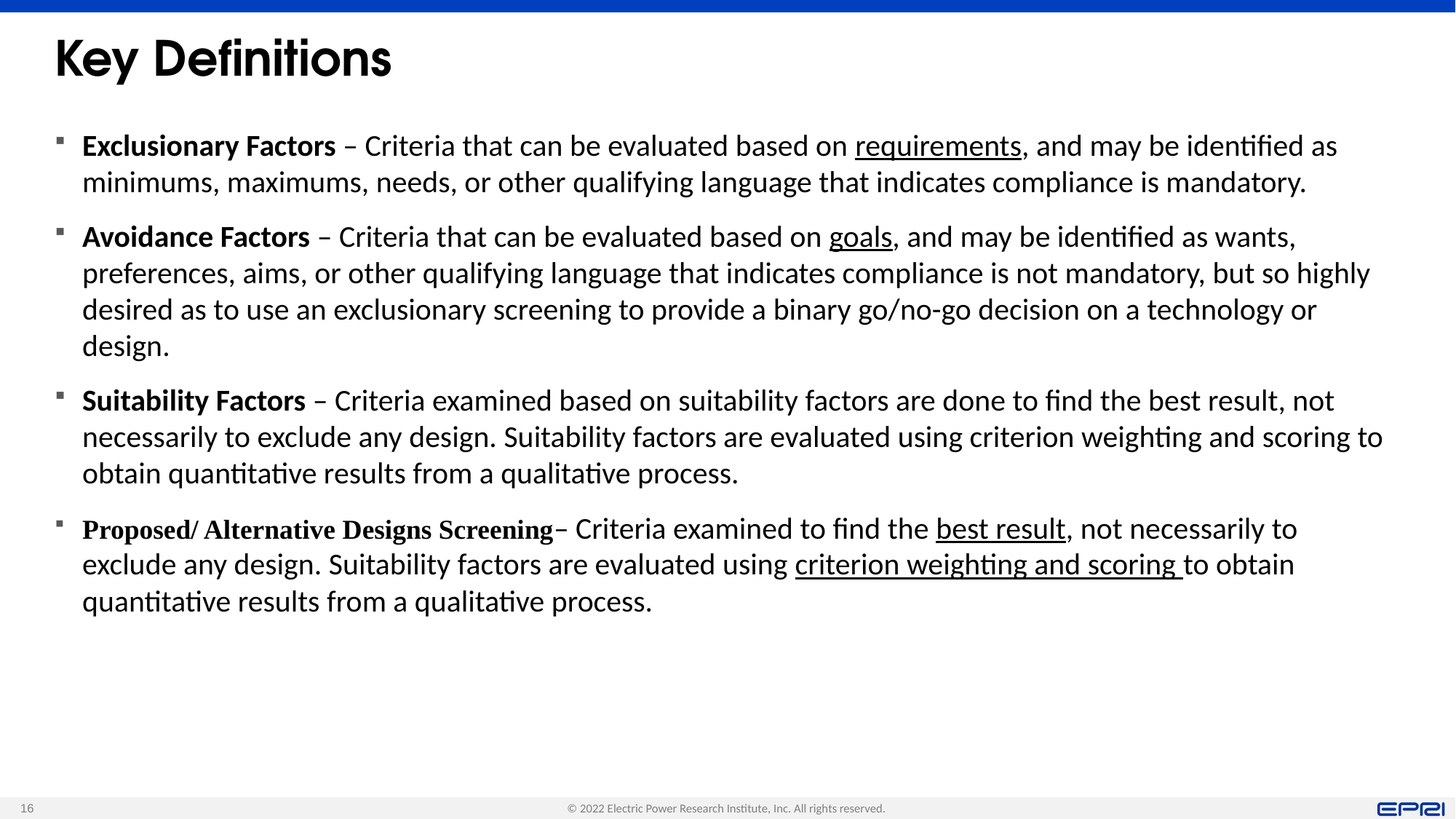

# Key Definitions
Exclusionary Factors – Criteria that can be evaluated based on requirements, and may be identified as minimums, maximums, needs, or other qualifying language that indicates compliance is mandatory.
Avoidance Factors – Criteria that can be evaluated based on goals, and may be identified as wants, preferences, aims, or other qualifying language that indicates compliance is not mandatory, but so highly desired as to use an exclusionary screening to provide a binary go/no-go decision on a technology or design.
Suitability Factors – Criteria examined based on suitability factors are done to find the best result, not necessarily to exclude any design. Suitability factors are evaluated using criterion weighting and scoring to obtain quantitative results from a qualitative process.
Proposed/ Alternative Designs Screening– Criteria examined to find the best result, not necessarily to exclude any design. Suitability factors are evaluated using criterion weighting and scoring to obtain quantitative results from a qualitative process.